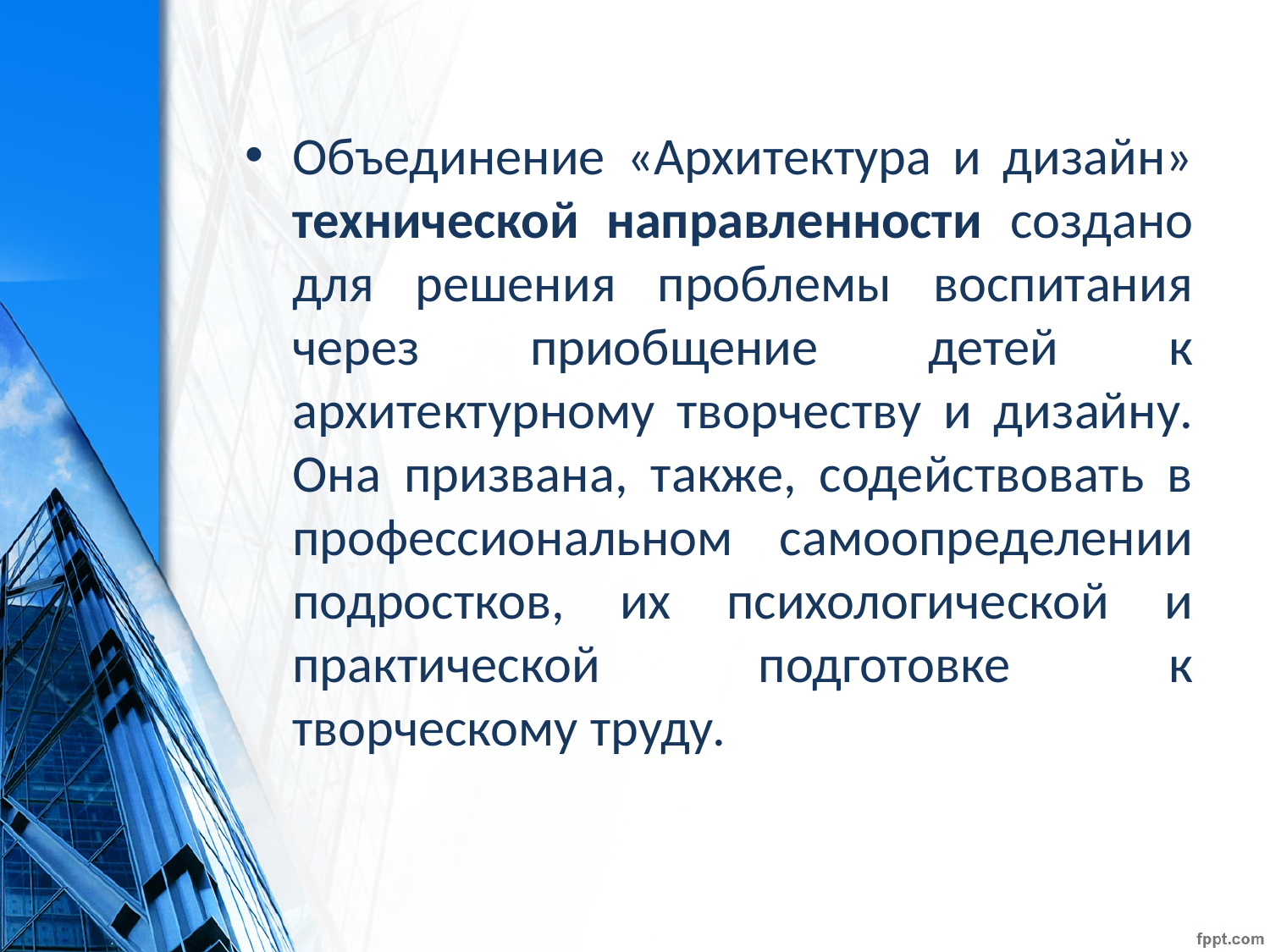

Объединение «Архитектура и дизайн» технической направленности создано для решения проблемы воспитания через приобщение детей к архитектурному творчеству и дизайну. Она призвана, также, содействовать в профессиональном самоопределении подростков, их психологической и практической подготовке к творческому труду.